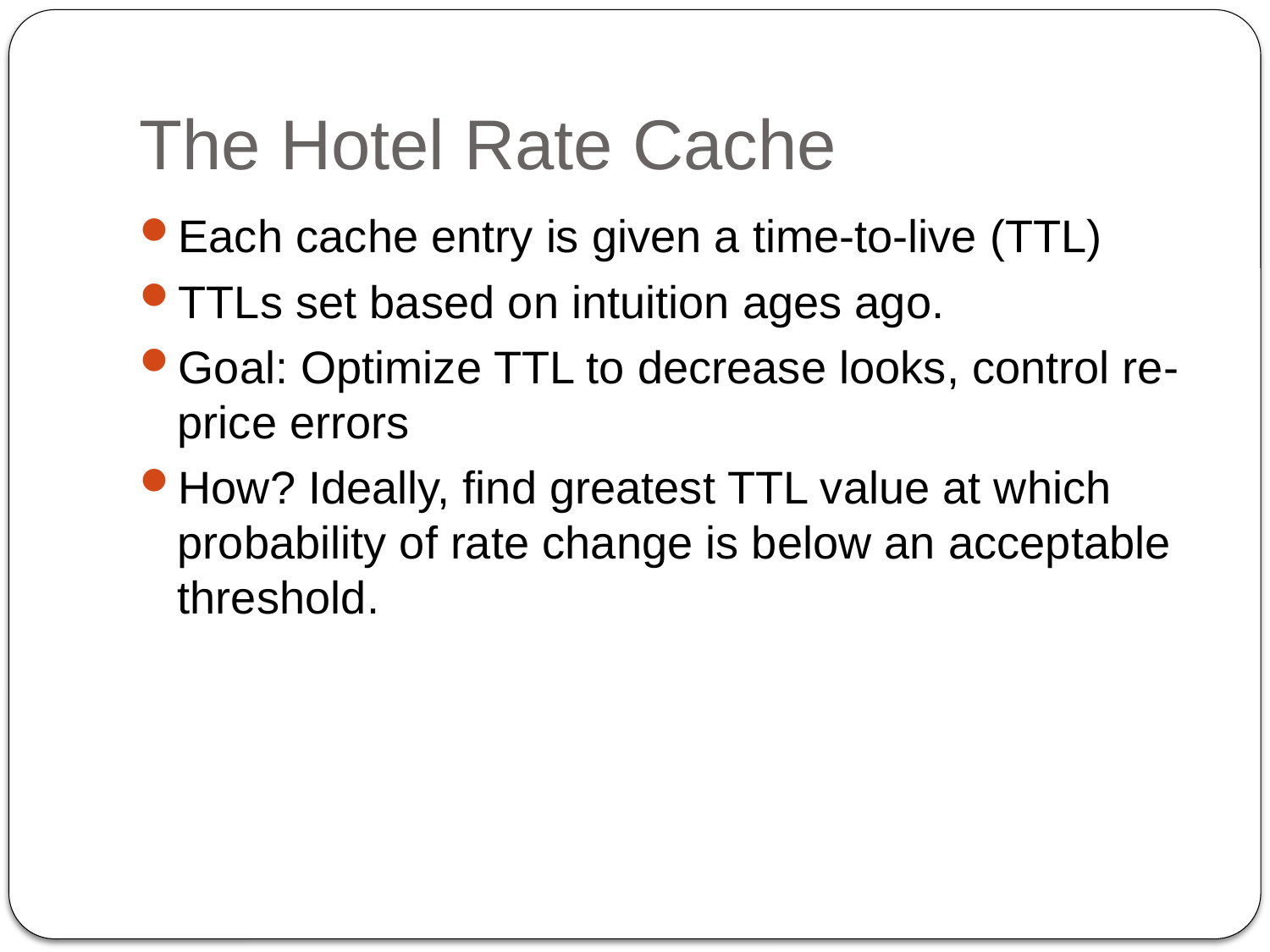

# The Hotel Rate Cache
Each cache entry is given a time-to-live (TTL)
TTLs set based on intuition ages ago.
Goal: Optimize TTL to decrease looks, control re-price errors
How? Ideally, find greatest TTL value at which probability of rate change is below an acceptable threshold.